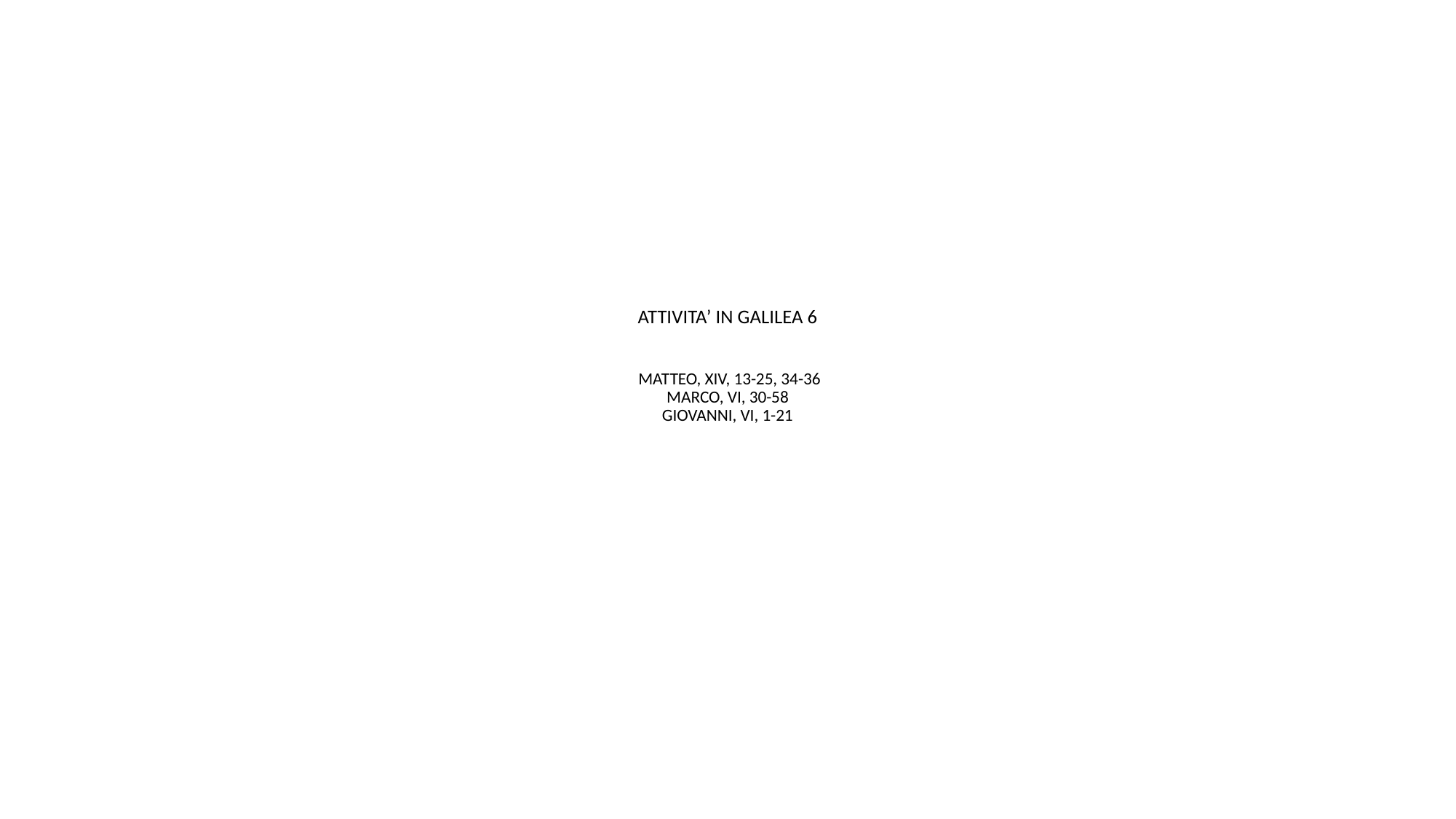

# ATTIVITA’ IN GALILEA 6 MATTEO, XIV, 13-25, 34-36 MARCO, VI, 30-58 GIOVANNI, VI, 1-21